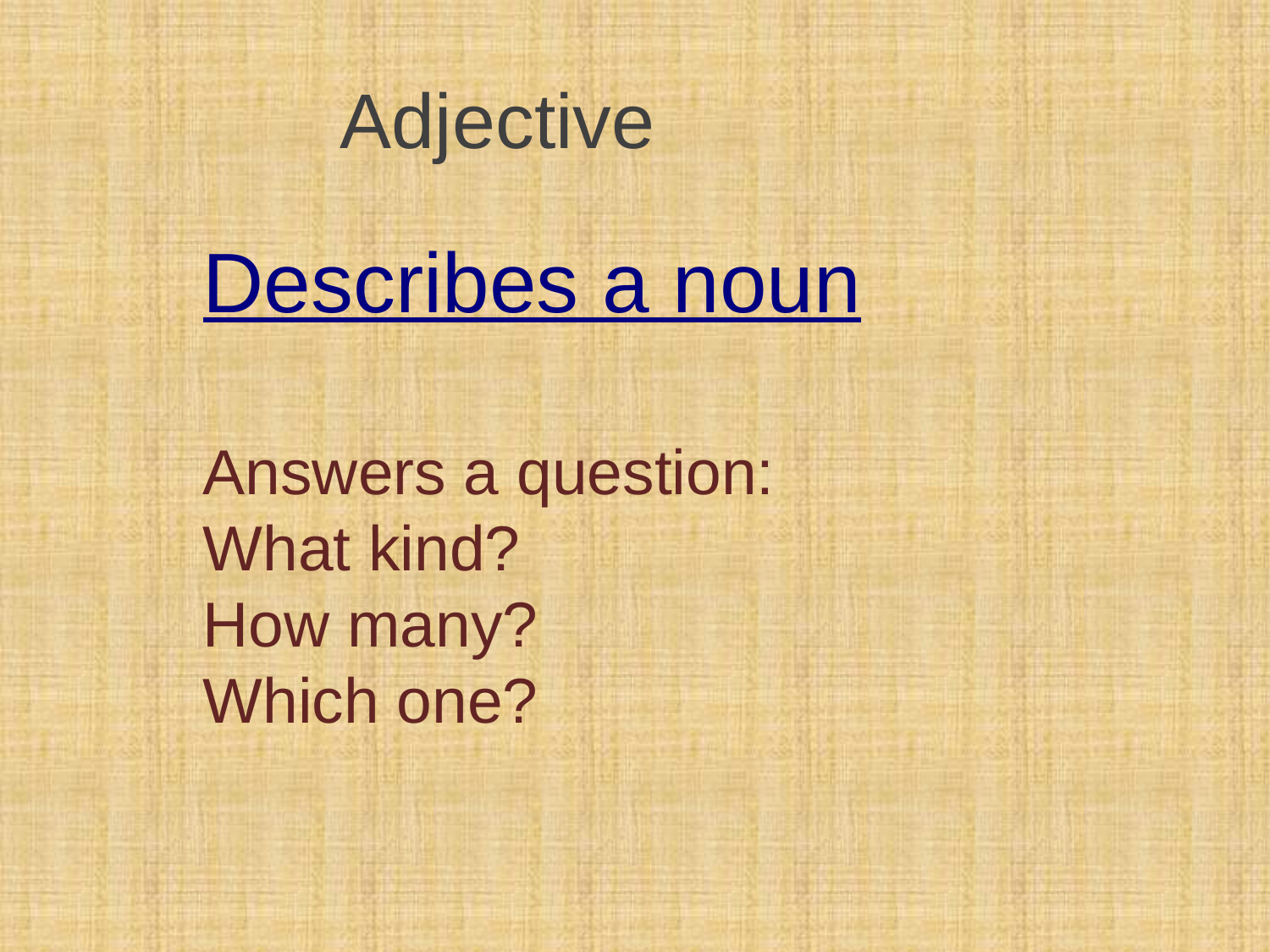

# Adjective
Describes a noun

Answers a question:
What kind?
How many?
Which one?